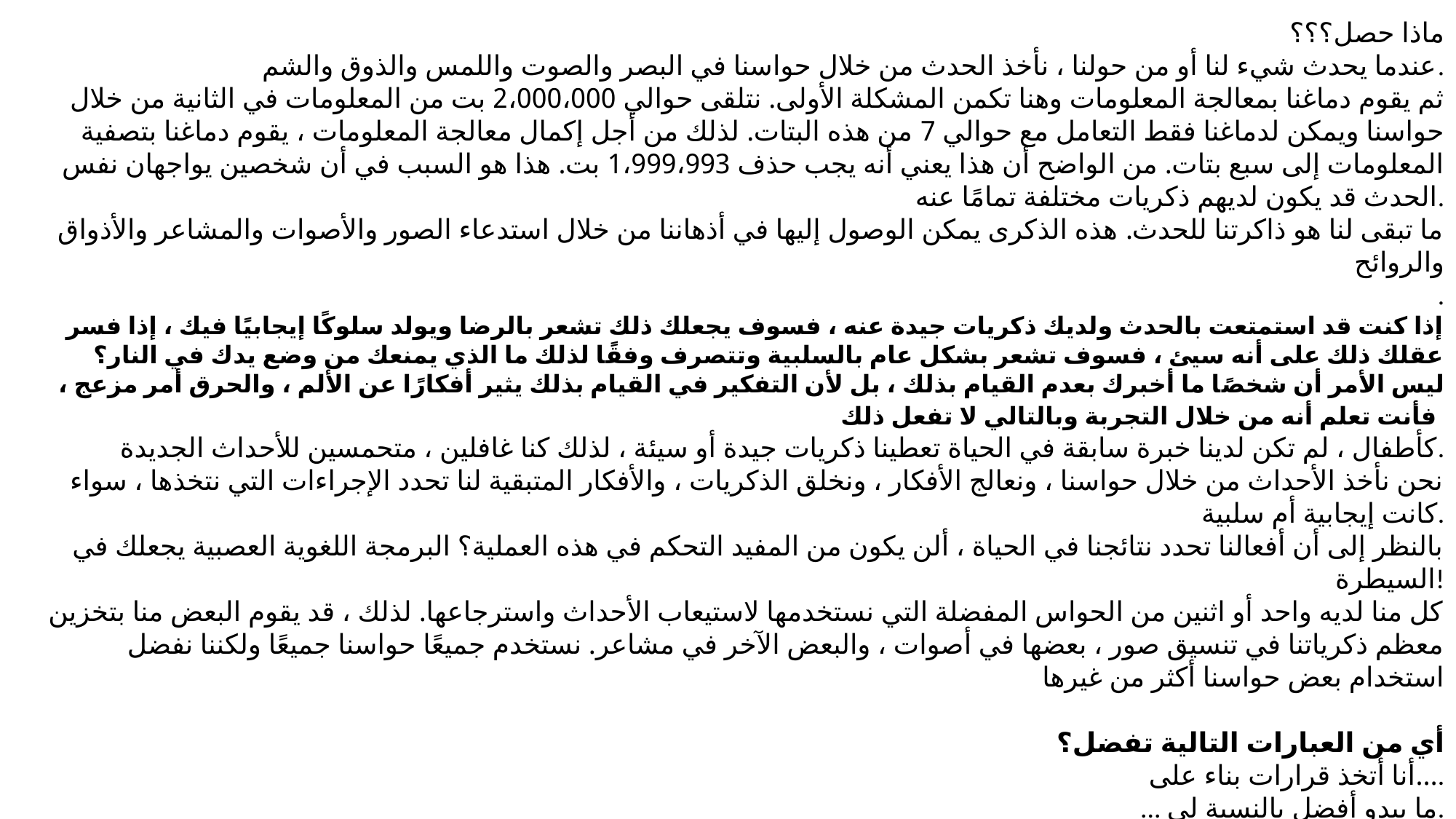

ماذا حصل؟؟؟
عندما يحدث شيء لنا أو من حولنا ، نأخذ الحدث من خلال حواسنا في البصر والصوت واللمس والذوق والشم.
ثم يقوم دماغنا بمعالجة المعلومات وهنا تكمن المشكلة الأولى. نتلقى حوالي 2،000،000 بت من المعلومات في الثانية من خلال حواسنا ويمكن لدماغنا فقط التعامل مع حوالي 7 من هذه البتات. لذلك من أجل إكمال معالجة المعلومات ، يقوم دماغنا بتصفية المعلومات إلى سبع بتات. من الواضح أن هذا يعني أنه يجب حذف 1،999،993 بت. هذا هو السبب في أن شخصين يواجهان نفس الحدث قد يكون لديهم ذكريات مختلفة تمامًا عنه.
ما تبقى لنا هو ذاكرتنا للحدث. هذه الذكرى يمكن الوصول إليها في أذهاننا من خلال استدعاء الصور والأصوات والمشاعر والأذواق والروائح
.
إذا كنت قد استمتعت بالحدث ولديك ذكريات جيدة عنه ، فسوف يجعلك ذلك تشعر بالرضا ويولد سلوكًا إيجابيًا فيك ، إذا فسر عقلك ذلك على أنه سيئ ، فسوف تشعر بشكل عام بالسلبية وتتصرف وفقًا لذلك ما الذي يمنعك من وضع يدك في النار؟ ليس الأمر أن شخصًا ما أخبرك بعدم القيام بذلك ، بل لأن التفكير في القيام بذلك يثير أفكارًا عن الألم ، والحرق أمر مزعج ، فأنت تعلم أنه من خلال التجربة وبالتالي لا تفعل ذلك
كأطفال ، لم تكن لدينا خبرة سابقة في الحياة تعطينا ذكريات جيدة أو سيئة ، لذلك كنا غافلين ، متحمسين للأحداث الجديدة.
نحن نأخذ الأحداث من خلال حواسنا ، ونعالج الأفكار ، ونخلق الذكريات ، والأفكار المتبقية لنا تحدد الإجراءات التي نتخذها ، سواء كانت إيجابية أم سلبية.
بالنظر إلى أن أفعالنا تحدد نتائجنا في الحياة ، ألن يكون من المفيد التحكم في هذه العملية؟ البرمجة اللغوية العصبية يجعلك في السيطرة!
كل منا لديه واحد أو اثنين من الحواس المفضلة التي نستخدمها لاستيعاب الأحداث واسترجاعها. لذلك ، قد يقوم البعض منا بتخزين معظم ذكرياتنا في تنسيق صور ، بعضها في أصوات ، والبعض الآخر في مشاعر. نستخدم جميعًا حواسنا جميعًا ولكننا نفضل استخدام بعض حواسنا أكثر من غيرها

أي من العبارات التالية تفضل؟
أنا أتخذ قرارات بناء على….
... ما يبدو أفضل بالنسبة لي.
... أي طريقة تبدو أفضل.
... مستوى المشاعر.
إذا بدت العبارة الأولى هي الأنسب ، فهذا قد ناشد إحساسك البصري. إذا كان الخيار الثاني يبدو أفضل ، فهذا يعني أنه يجذب حاسة السمع لديك ، وإذا شعرت بالراحة الثالثة فهذا من شأنه أن يتناسب مع أجهزة الاستشعار أو الحس الحركي.
يمكنك التأثير على أفعالك وتصرفات الآخرين من خلال فهم كيفية التواصل بالطريقة المفضلة لهذا الشخص